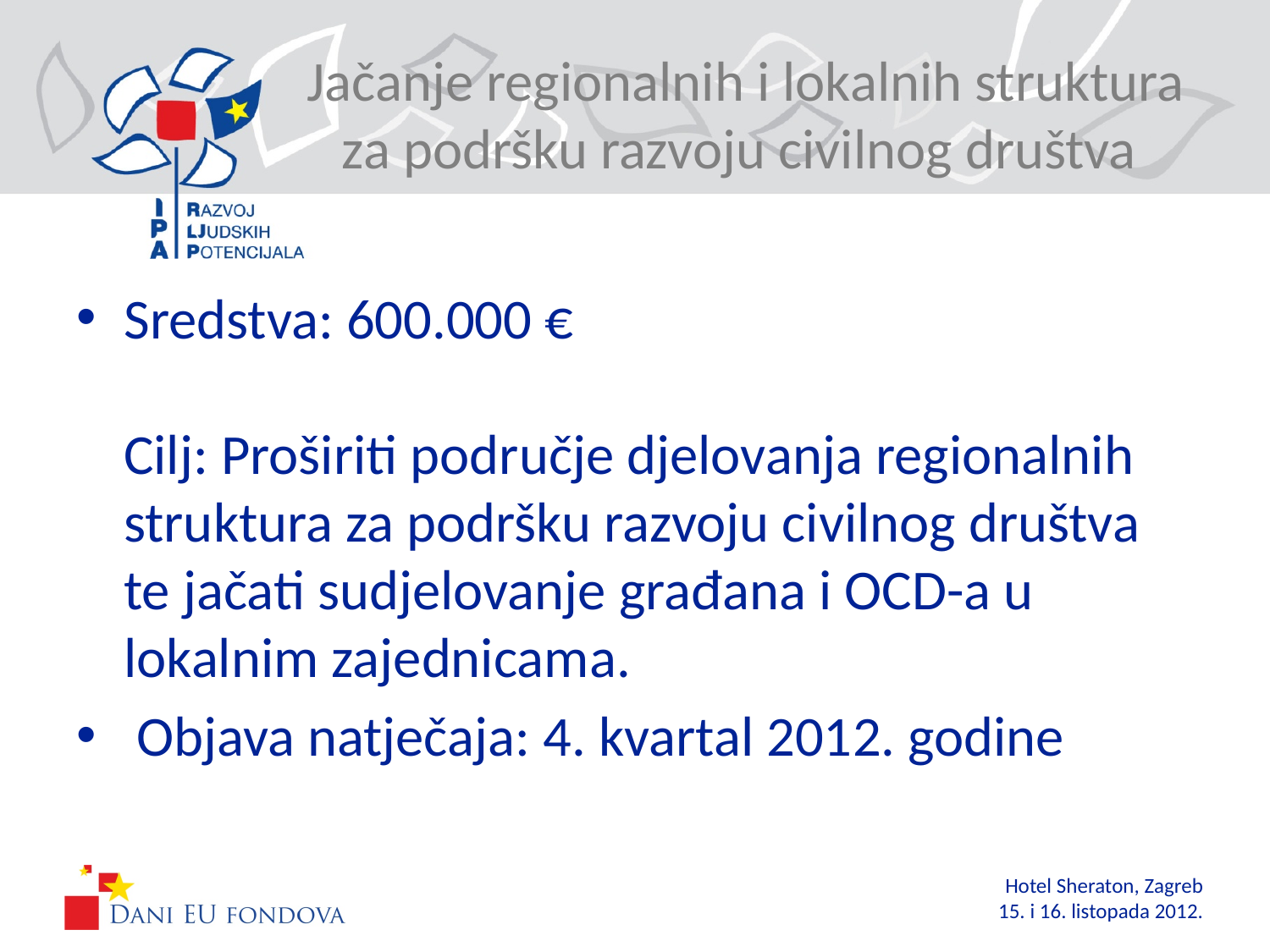

# Jačanje regionalnih i lokalnih struktura za podršku razvoju civilnog društva
Sredstva: 600.000 €
Cilj: Proširiti područje djelovanja regionalnih struktura za podršku razvoju civilnog društva te jačati sudjelovanje građana i OCD-a u lokalnim zajednicama.
 Objava natječaja: 4. kvartal 2012. godine